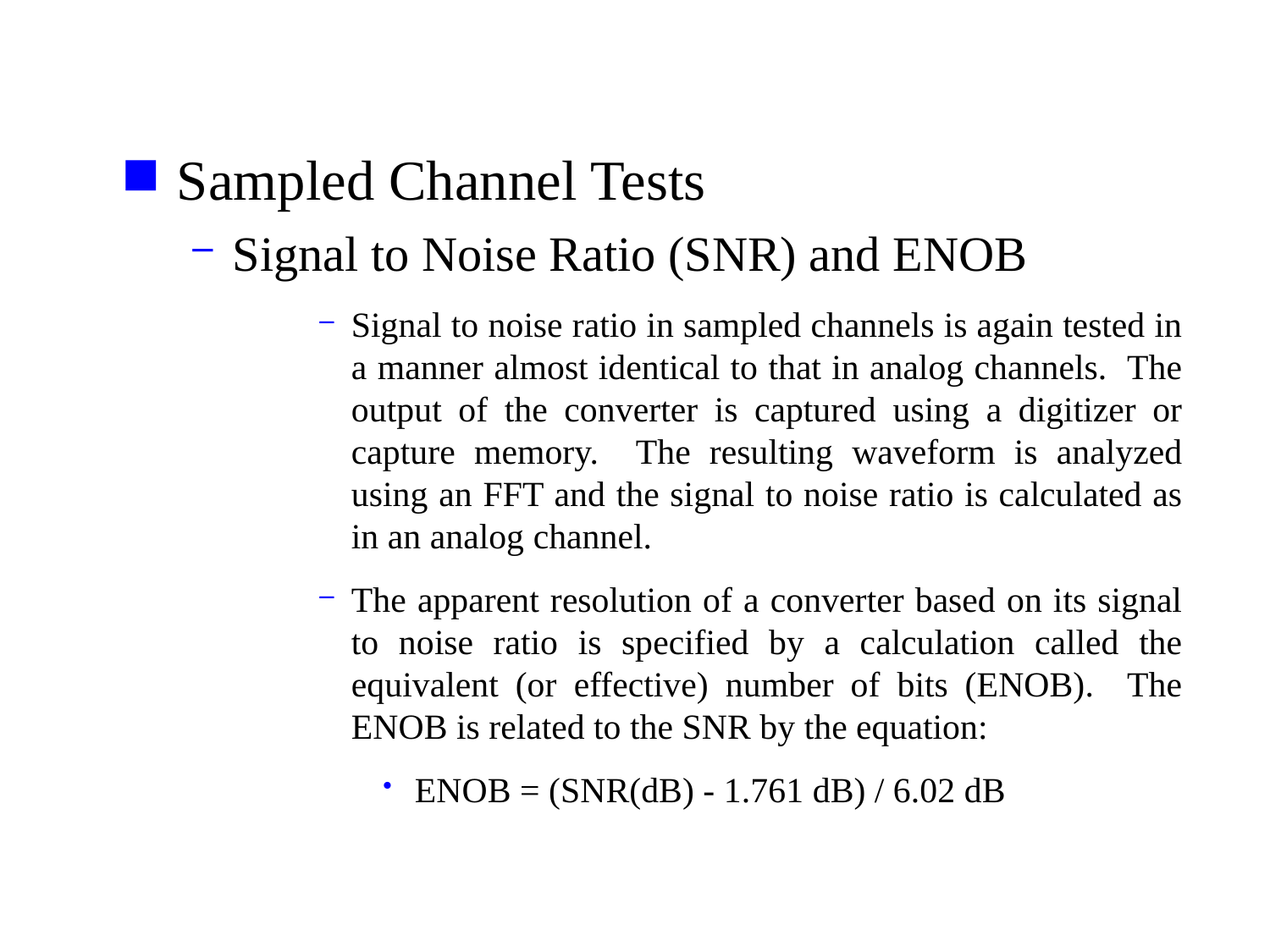

Sampled Channel Tests
Signal to Noise Ratio (SNR) and ENOB
Signal to noise ratio in sampled channels is again tested in a manner almost identical to that in analog channels.  The output of the converter is captured using a digitizer or capture memory.  The resulting waveform is analyzed using an FFT and the signal to noise ratio is calculated as in an analog channel.
The apparent resolution of a converter based on its signal to noise ratio is specified by a calculation called the equivalent (or effective) number of bits (ENOB).  The ENOB is related to the SNR by the equation:
ENOB = (SNR(dB) - 1.761 dB) / 6.02 dB